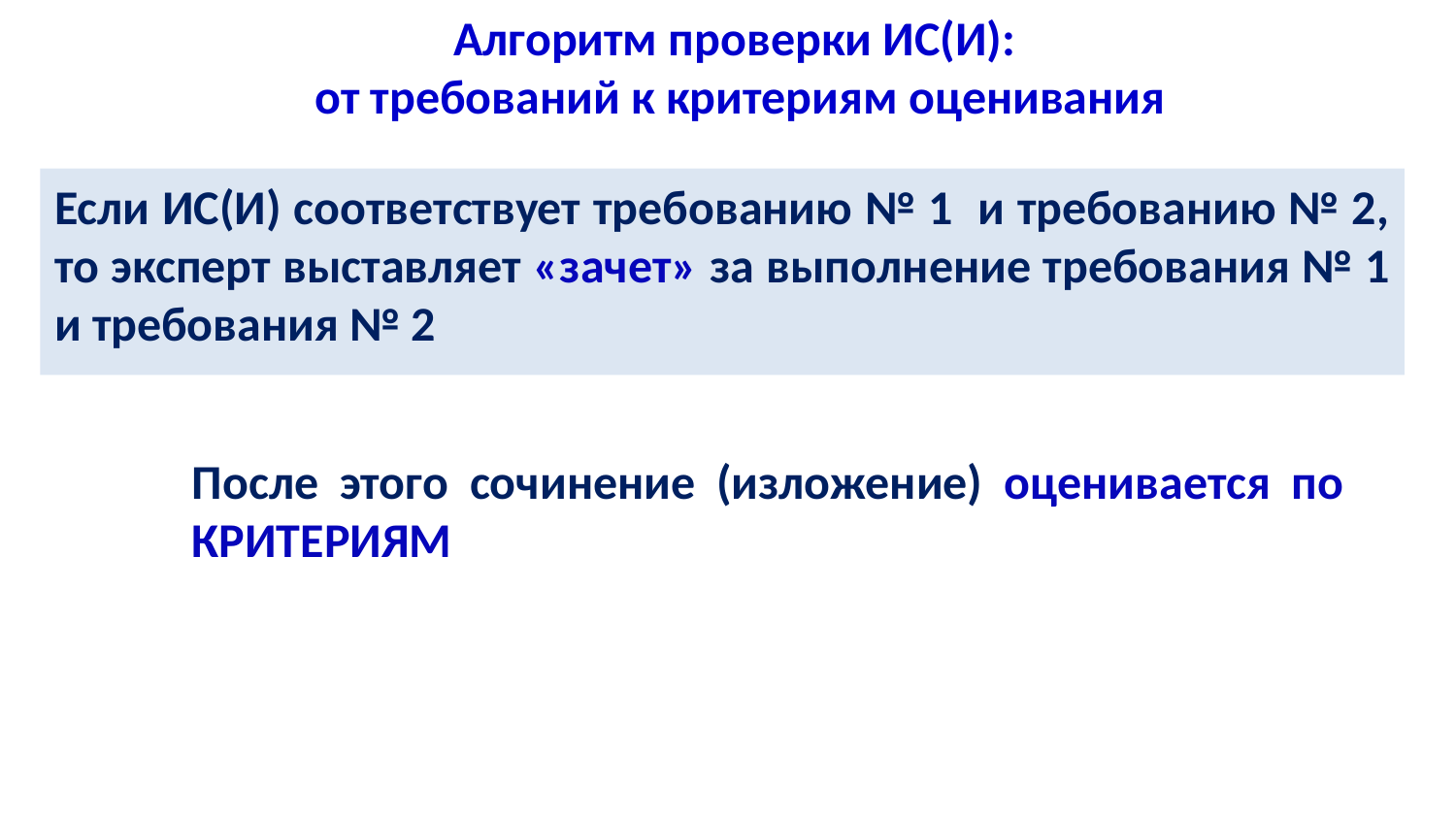

Алгоритм проверки ИС(И):
от требований к критериям оценивания
Если ИС(И) соответствует требованию № 1  и требованию № 2, то эксперт выставляет «зачет» за выполнение требования № 1 и требования № 2
После этого сочинение (изложение) оценивается по КРИТЕРИЯМ